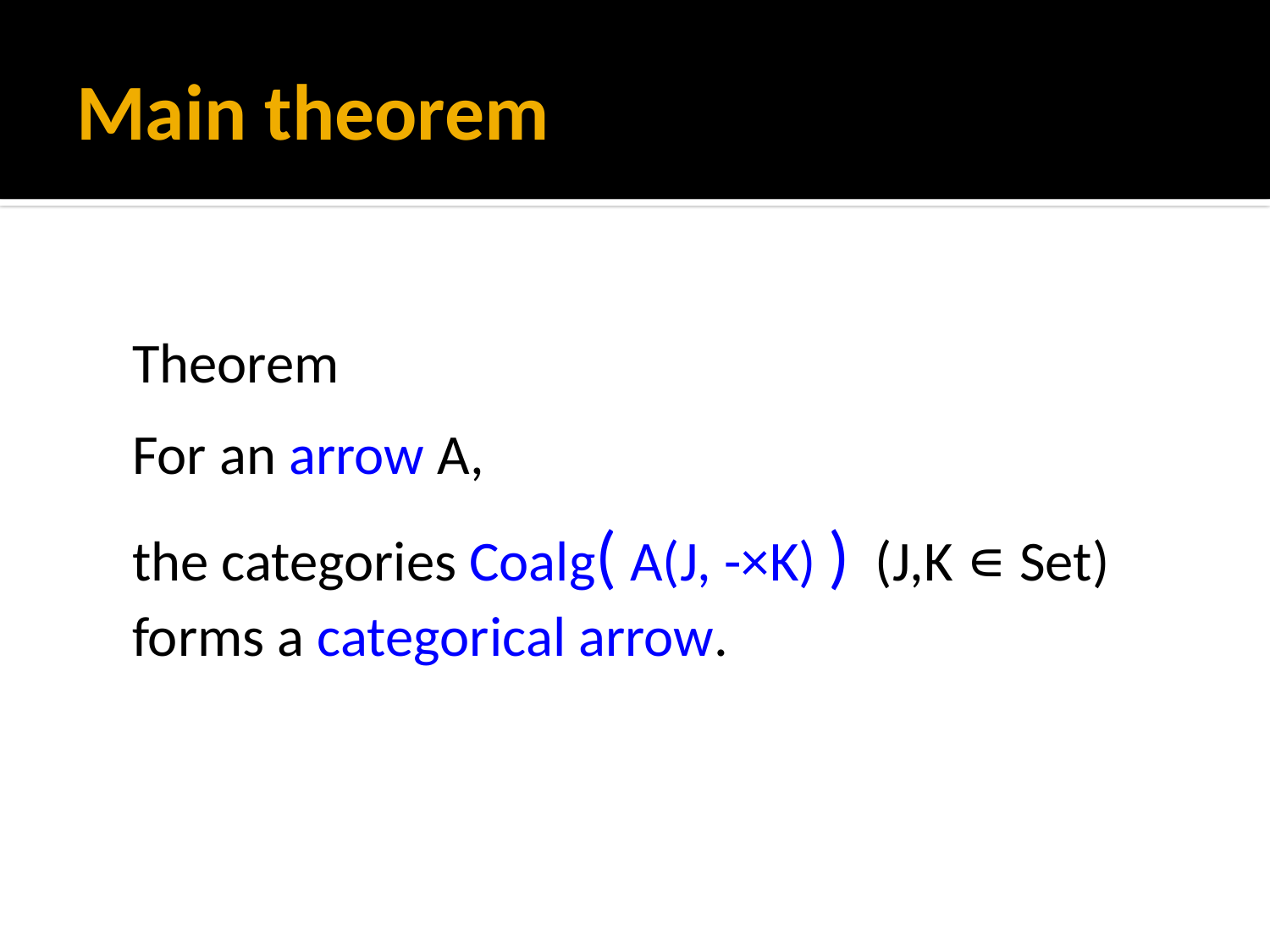

# Main theorem

	Theorem

	For an arrow A,
	the categories Coalg( A(J, -×K) )  (J,K ∊ Set)
	forms a categorical arrow.